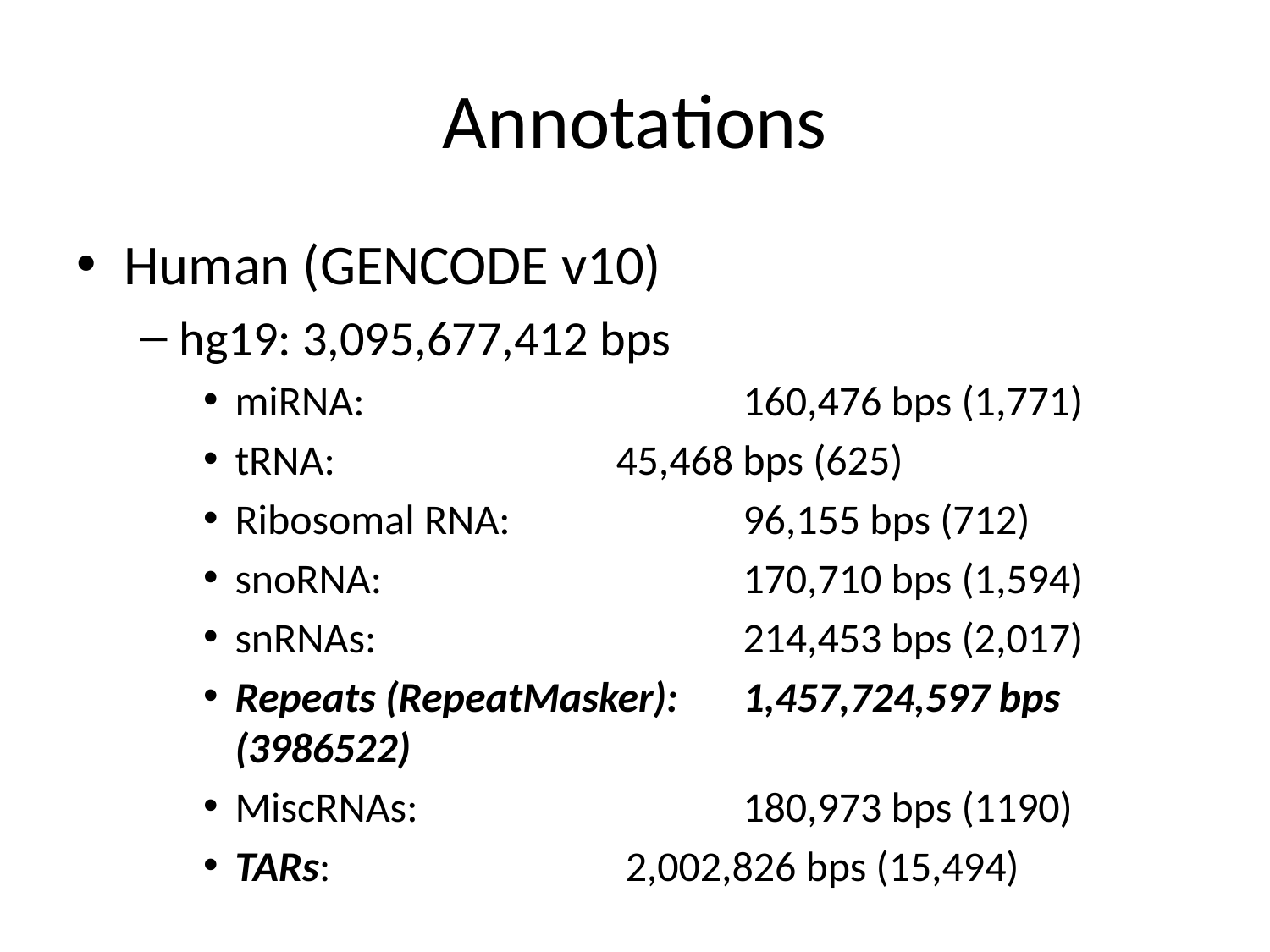

# Annotations
Human (GENCODE v10)
hg19: 3,095,677,412 bps
miRNA: 			160,476 bps (1,771)
tRNA: 			45,468 bps (625)
Ribosomal RNA:		96,155 bps (712)
snoRNA:			170,710 bps (1,594)
snRNAs:			214,453 bps (2,017)
Repeats (RepeatMasker):	1,457,724,597 bps (3986522)
MiscRNAs:			180,973 bps (1190)
TARs:			 2,002,826 bps (15,494)